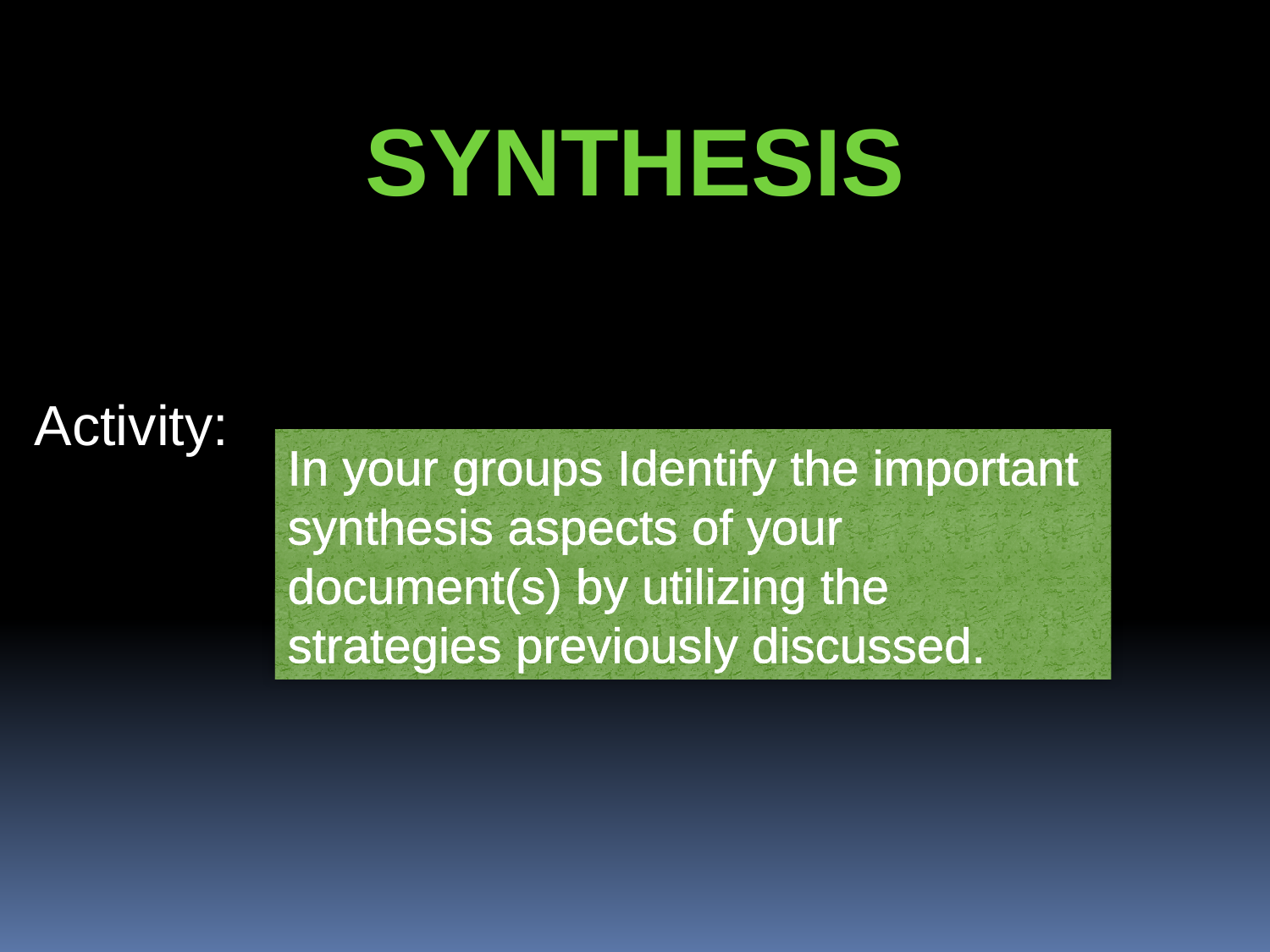

synthesis
Activity:
In your groups Identify the important synthesis aspects of your document(s) by utilizing the strategies previously discussed.